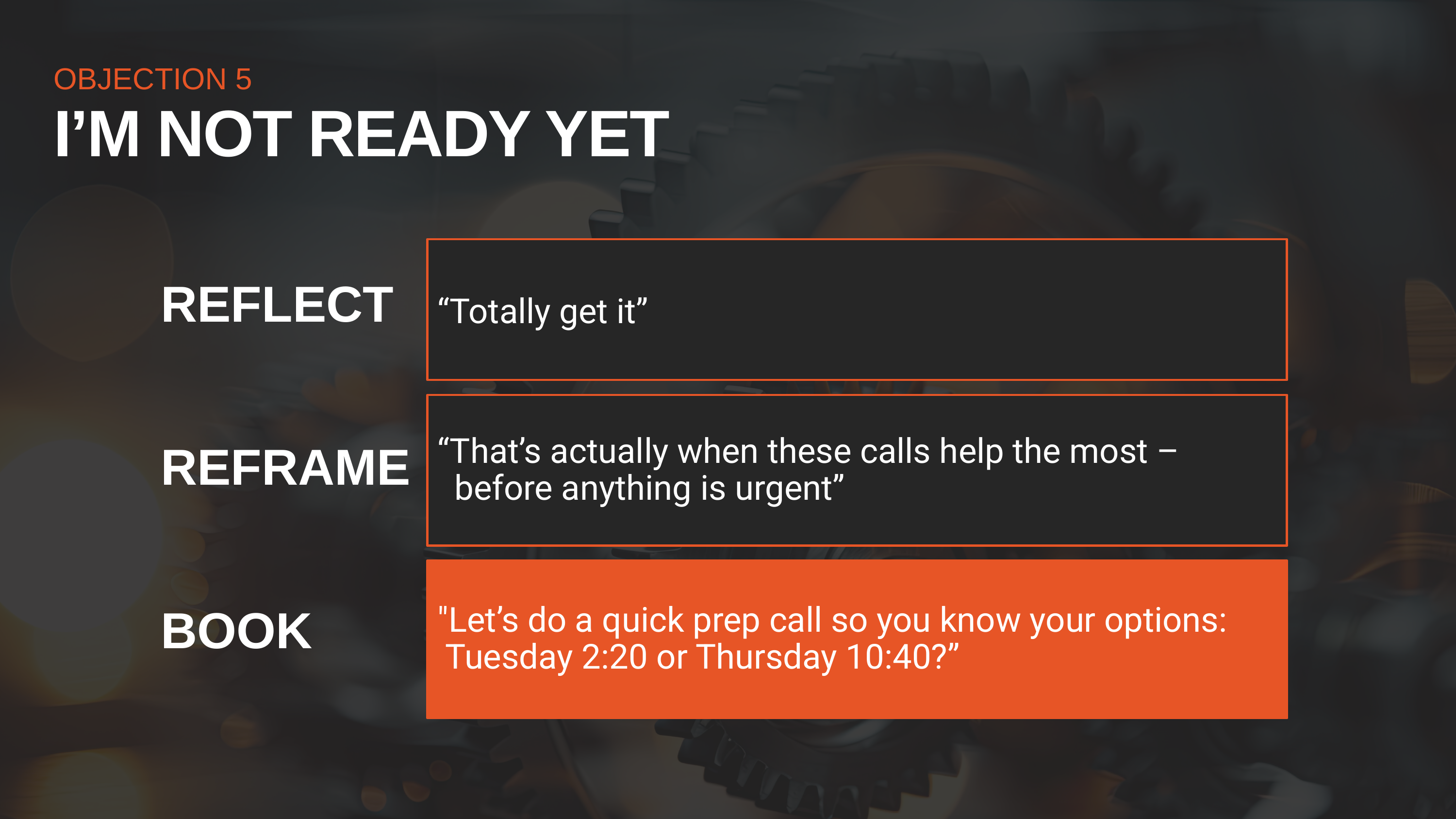

OBJECTION 5
I’M NOT READY YET
“Totally get it”
“That’s actually when these calls help the most –
  before anything is urgent”
"Let’s do a quick prep call so you know your options:
 Tuesday 2:20 or Thursday 10:40?”
REFLECT

REFRAME

BOOK